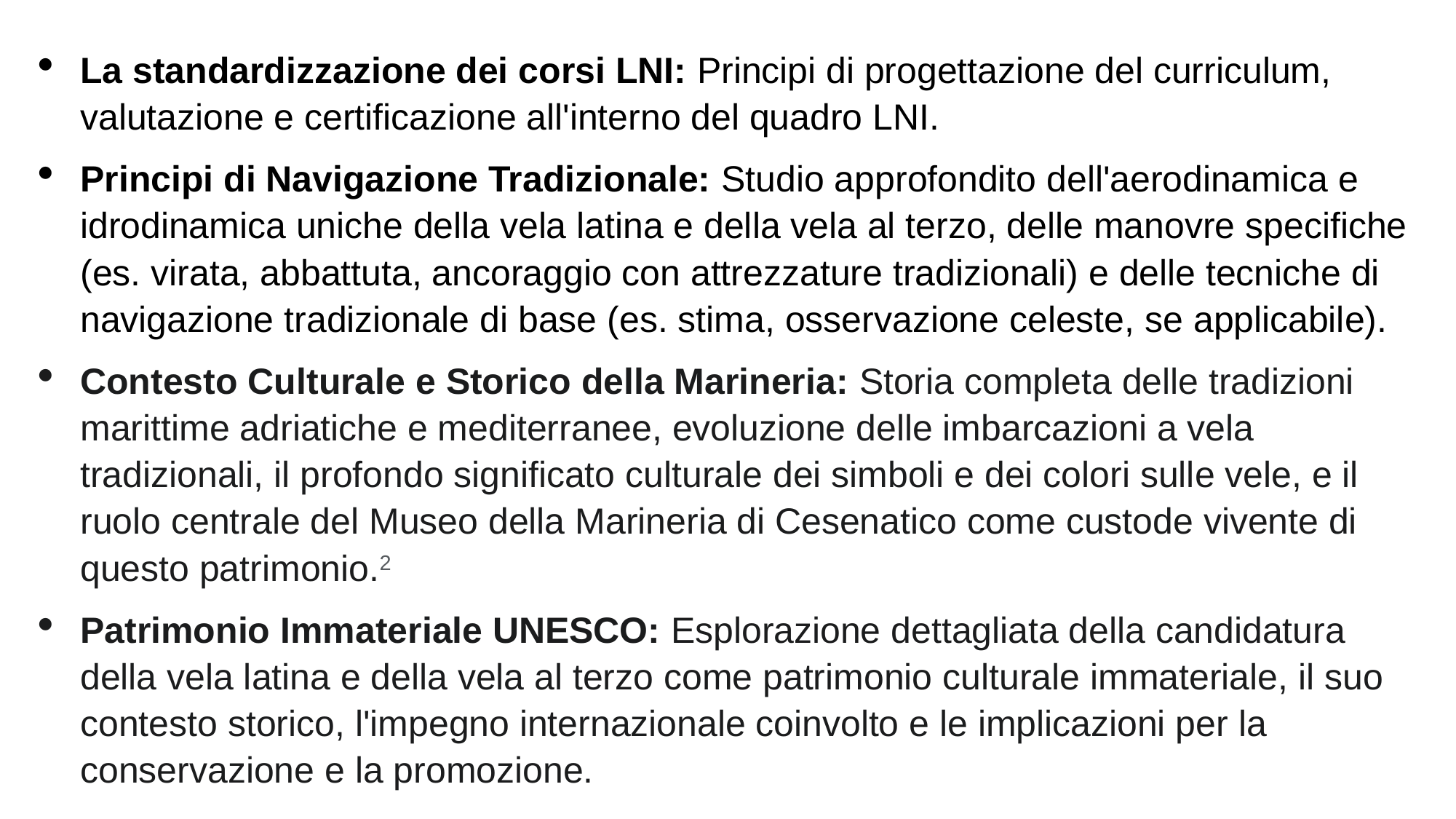

La standardizzazione dei corsi LNI: Principi di progettazione del curriculum, valutazione e certificazione all'interno del quadro LNI.
Principi di Navigazione Tradizionale: Studio approfondito dell'aerodinamica e idrodinamica uniche della vela latina e della vela al terzo, delle manovre specifiche (es. virata, abbattuta, ancoraggio con attrezzature tradizionali) e delle tecniche di navigazione tradizionale di base (es. stima, osservazione celeste, se applicabile).
Contesto Culturale e Storico della Marineria: Storia completa delle tradizioni marittime adriatiche e mediterranee, evoluzione delle imbarcazioni a vela tradizionali, il profondo significato culturale dei simboli e dei colori sulle vele, e il ruolo centrale del Museo della Marineria di Cesenatico come custode vivente di questo patrimonio.2
Patrimonio Immateriale UNESCO: Esplorazione dettagliata della candidatura della vela latina e della vela al terzo come patrimonio culturale immateriale, il suo contesto storico, l'impegno internazionale coinvolto e le implicazioni per la conservazione e la promozione.